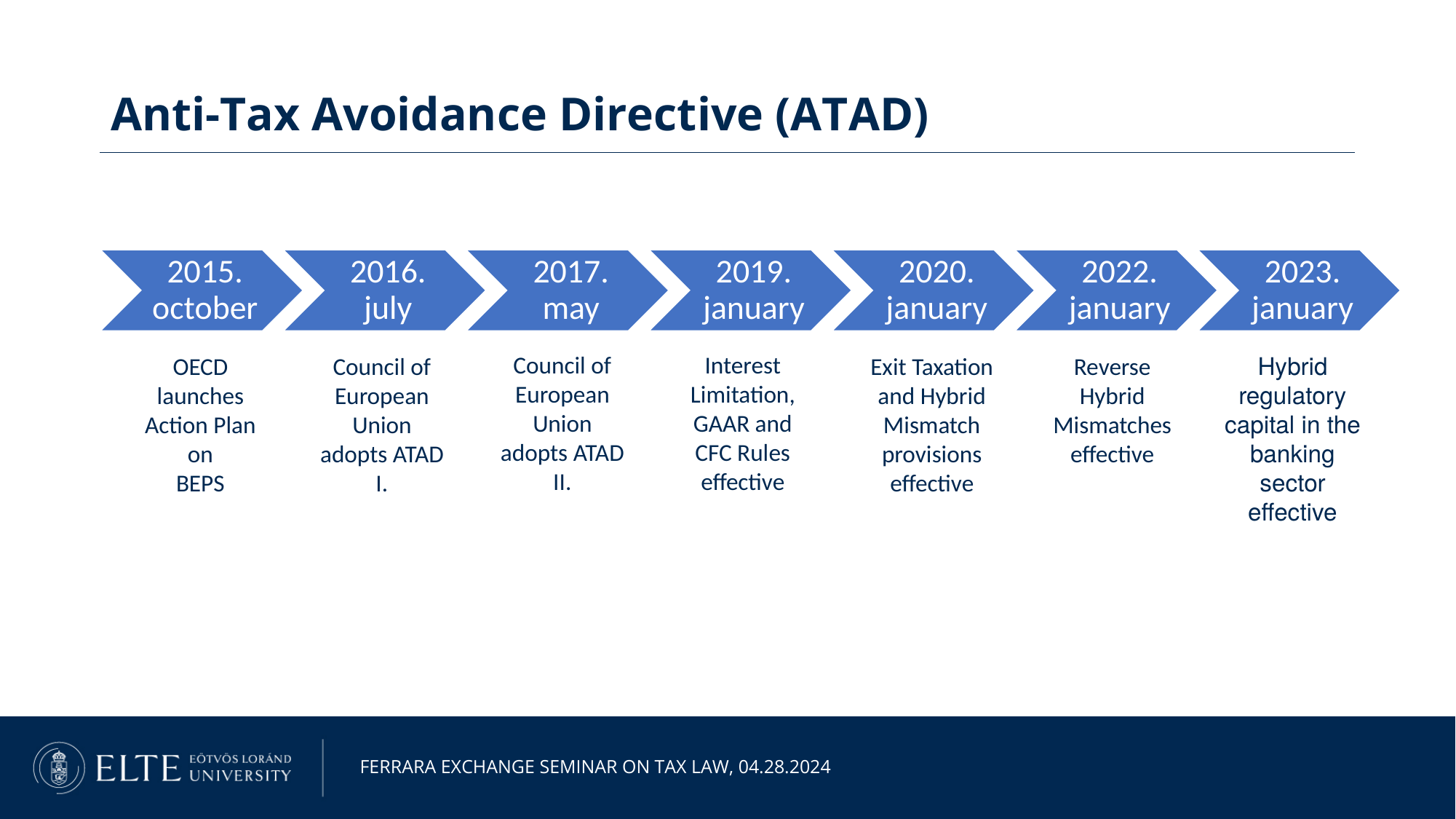

2015. october
2016. july
2017. may
2019. january
2020. january
2022. january
2023. january
Anti-Tax Avoidance Directive (ATAD)
Council of European Union
adopts ATAD II.

Interest Limitation, GAAR and
CFC Rules effective

OECD launches Action Plan on
BEPS

Council of European Union
adopts ATAD I.

Exit Taxation and Hybrid
Mismatch provisions effective

Reverse Hybrid Mismatches
effective

Hybrid regulatory capital in the
banking sector effective

Ferrara exchange seminar on tax law, 04.28.2024